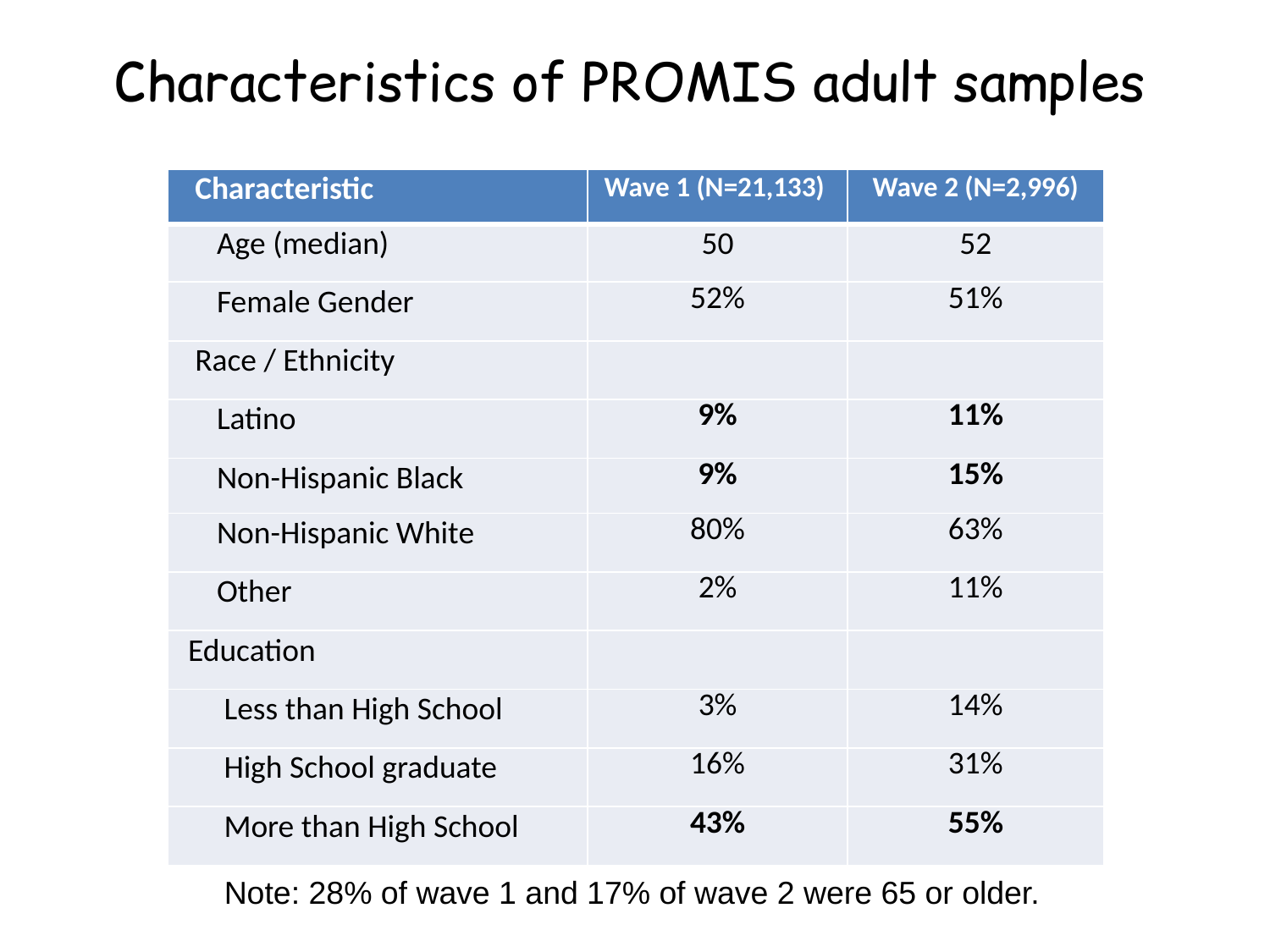

Characteristics of PROMIS adult samples
| Characteristic | Wave 1 (N=21,133) | Wave 2 (N=2,996) |
| --- | --- | --- |
| Age (median) | 50 | 52 |
| Female Gender | 52% | 51% |
| Race / Ethnicity |  |  |
| Latino | 9% | 11% |
| Non-Hispanic Black | 9% | 15% |
| Non-Hispanic White | 80% | 63% |
| Other | 2% | 11% |
| Education |  |  |
| Less than High School | 3% | 14% |
| High School graduate | 16% | 31% |
| More than High School | 43% | 55% |
Note: 28% of wave 1 and 17% of wave 2 were 65 or older.